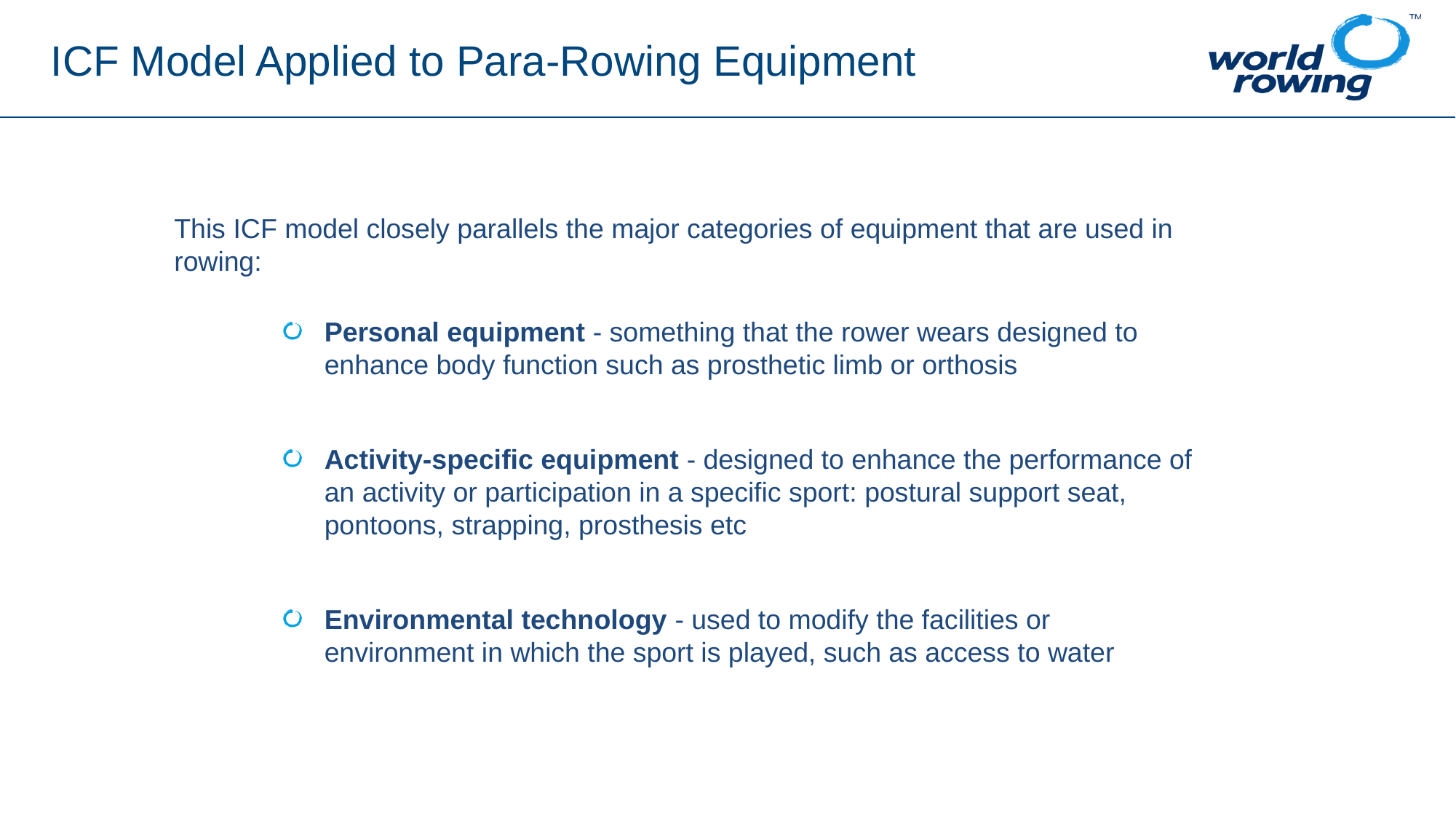

# ICF Model Applied to Para-Rowing Equipment
This ICF model closely parallels the major categories of equipment that are used in rowing:

Personal equipment - something that the rower wears designed to enhance body function such as prosthetic limb or orthosis

Activity-specific equipment - designed to enhance the performance of an activity or participation in a specific sport: postural support seat, pontoons, strapping, prosthesis etc

Environmental technology - used to modify the facilities or environment in which the sport is played, such as access to water